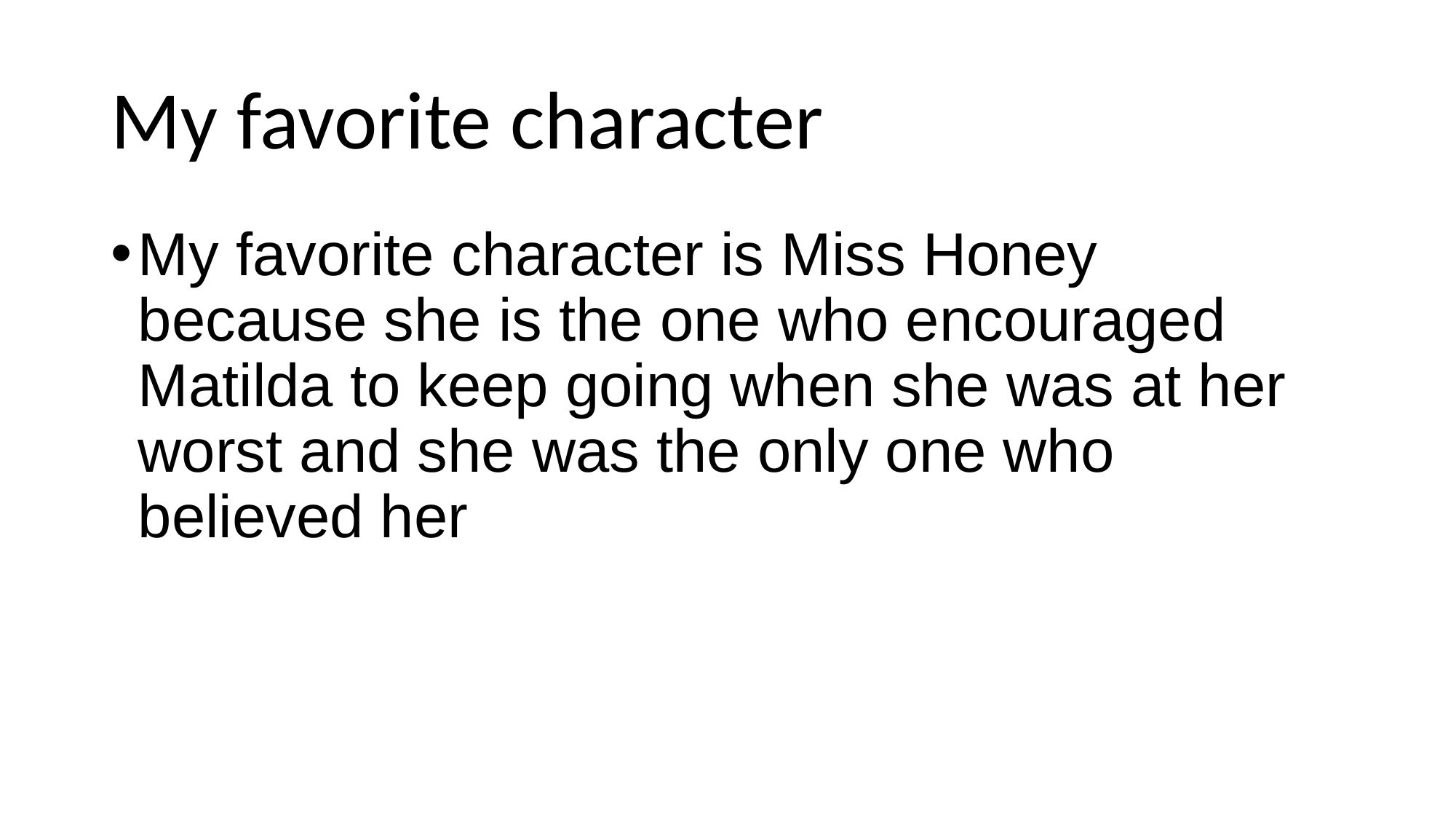

# My favorite character
My favorite character is Miss Honey because she is the one who encouraged Matilda to keep going when she was at her worst and she was the only one who believed her